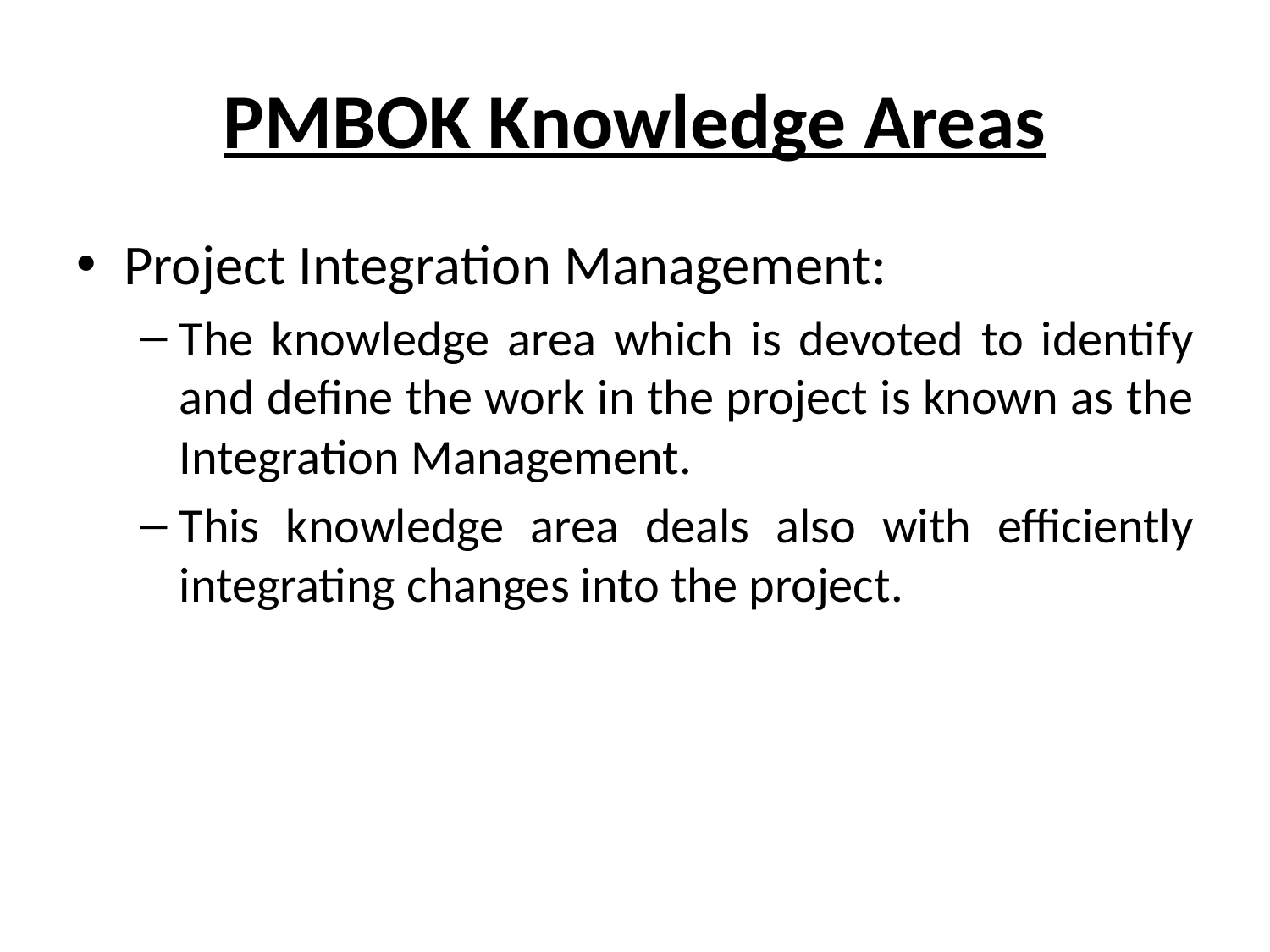

# PMBOK Knowledge Areas
Project Integration Management:
The knowledge area which is devoted to identify and define the work in the project is known as the Integration Management.
This knowledge area deals also with efficiently integrating changes into the project.